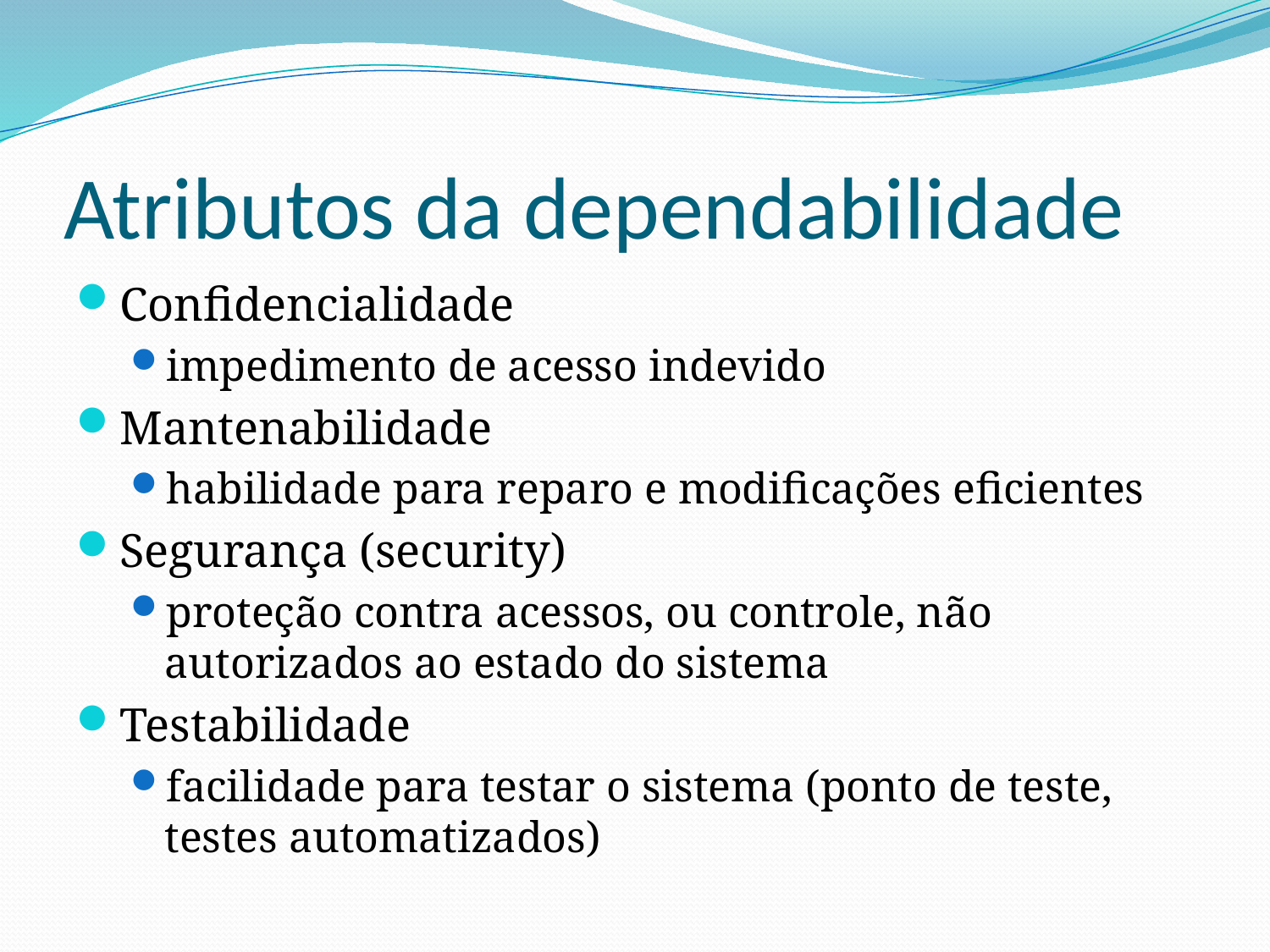

# Atributos da dependabilidade
Confidencialidade
impedimento de acesso indevido
Mantenabilidade
habilidade para reparo e modificações eficientes
Segurança (security)
proteção contra acessos, ou controle, não autorizados ao estado do sistema
Testabilidade
facilidade para testar o sistema (ponto de teste, testes automatizados)